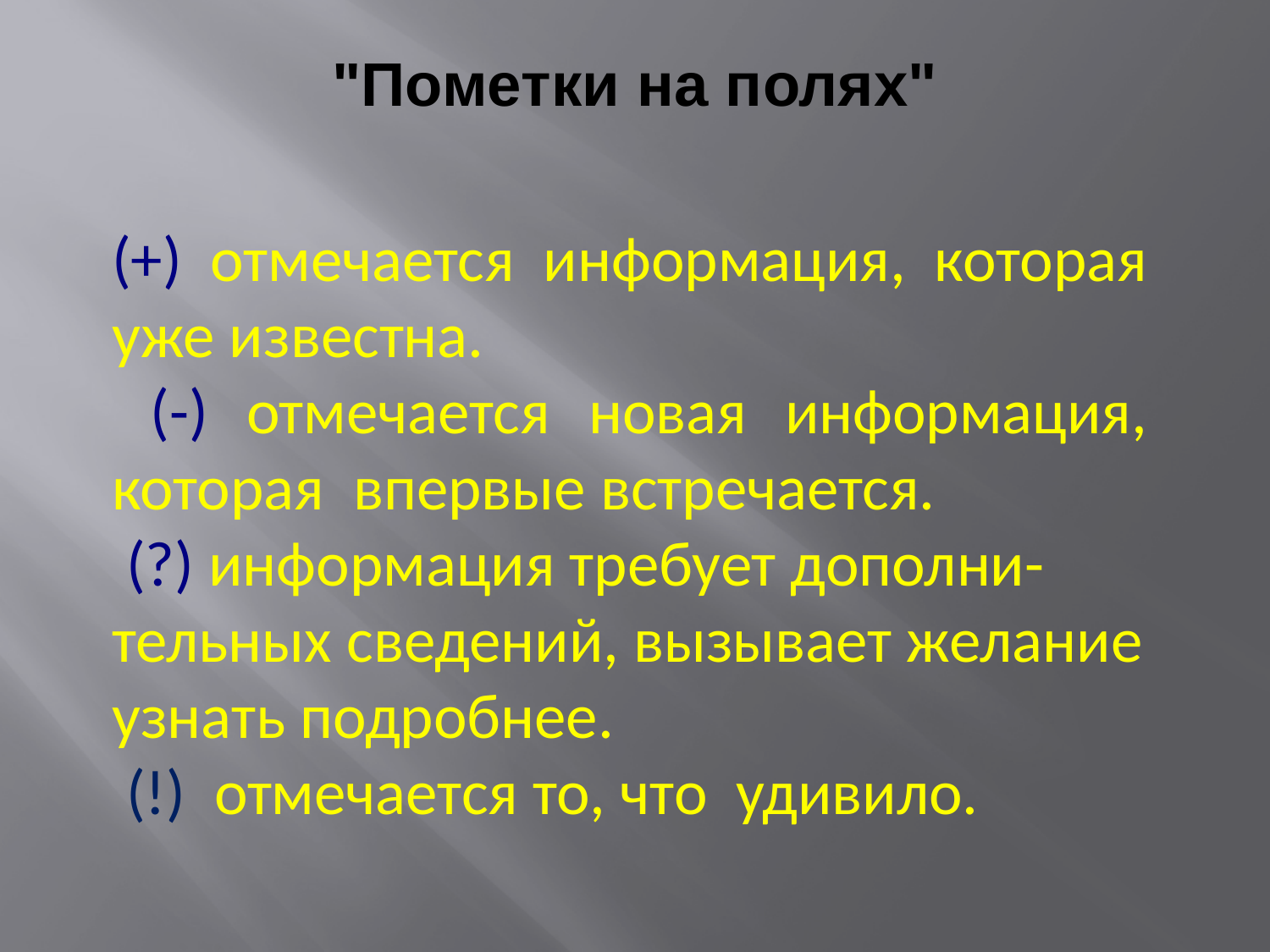

# "Пометки на полях"
(+) отмечается информация, которая уже известна.
 (-) отмечается новая информация, которая  впервые встречается.
 (?) информация требует дополни-тельных сведений, вызывает желание узнать подробнее.
 (!)  отмечается то, что  удивило.